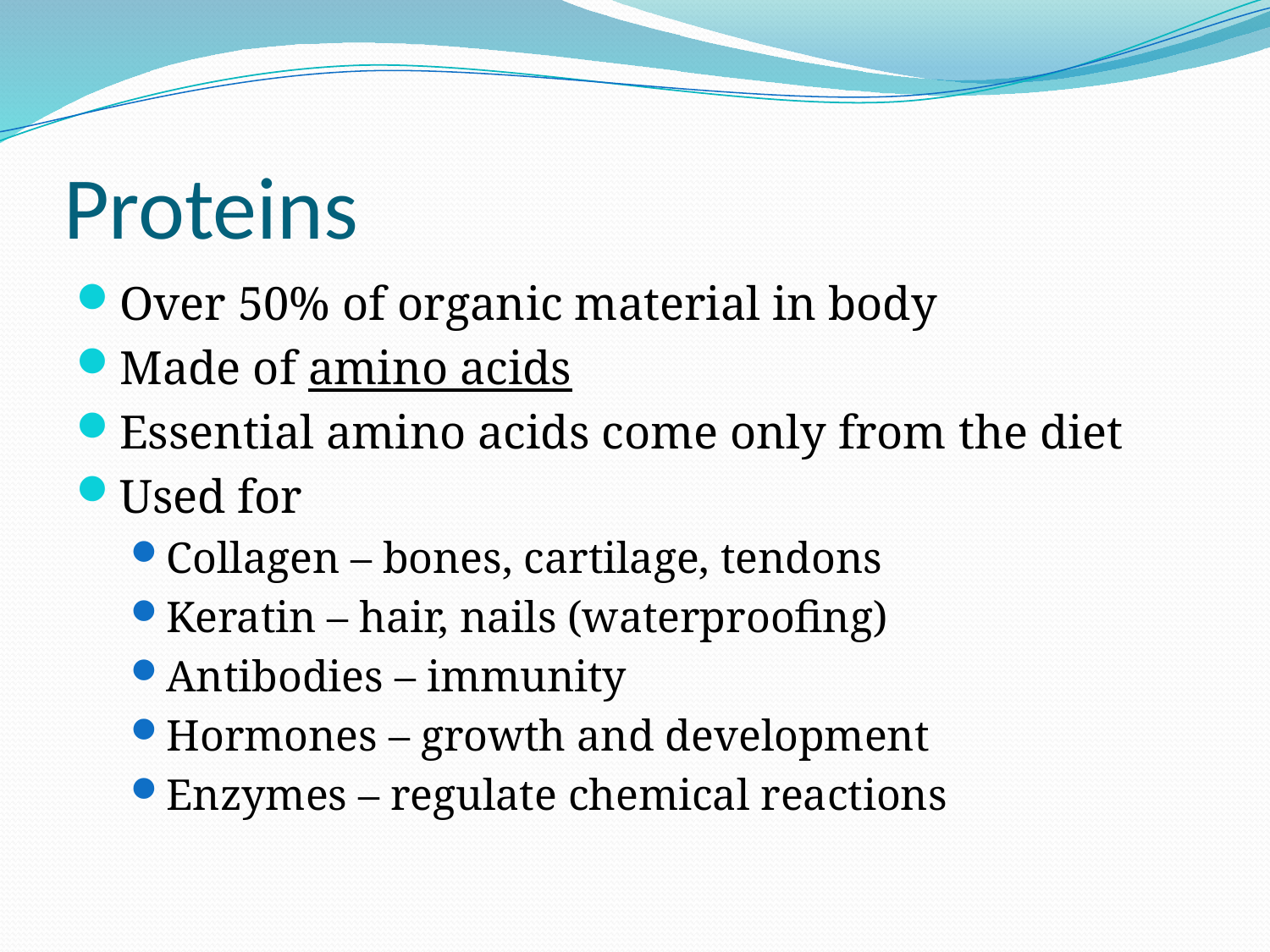

# Proteins
Over 50% of organic material in body
Made of amino acids
Essential amino acids come only from the diet
Used for
Collagen – bones, cartilage, tendons
Keratin – hair, nails (waterproofing)
Antibodies – immunity
Hormones – growth and development
Enzymes – regulate chemical reactions